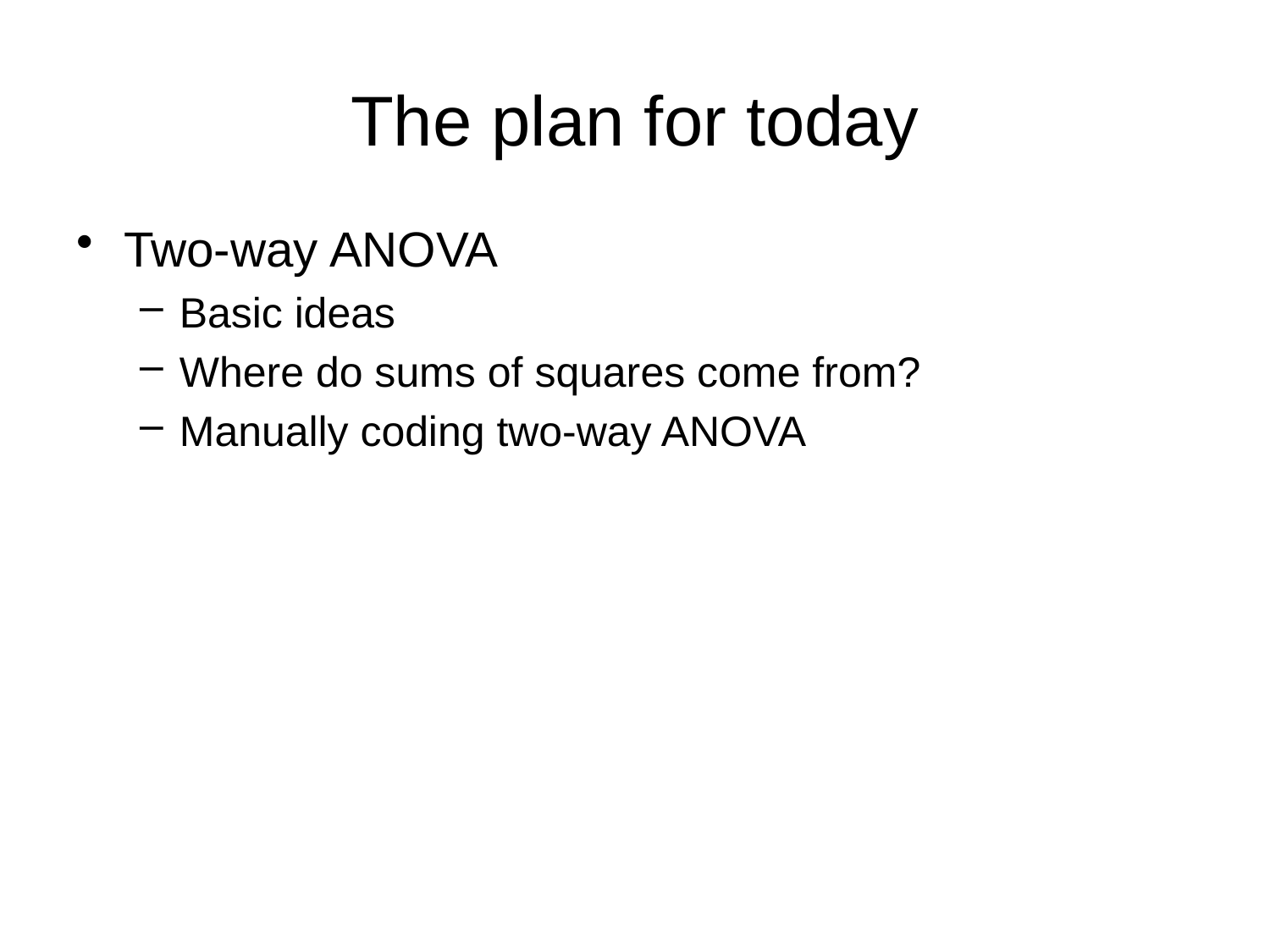

# The plan for today
Two-way ANOVA
Basic ideas
Where do sums of squares come from?
Manually coding two-way ANOVA